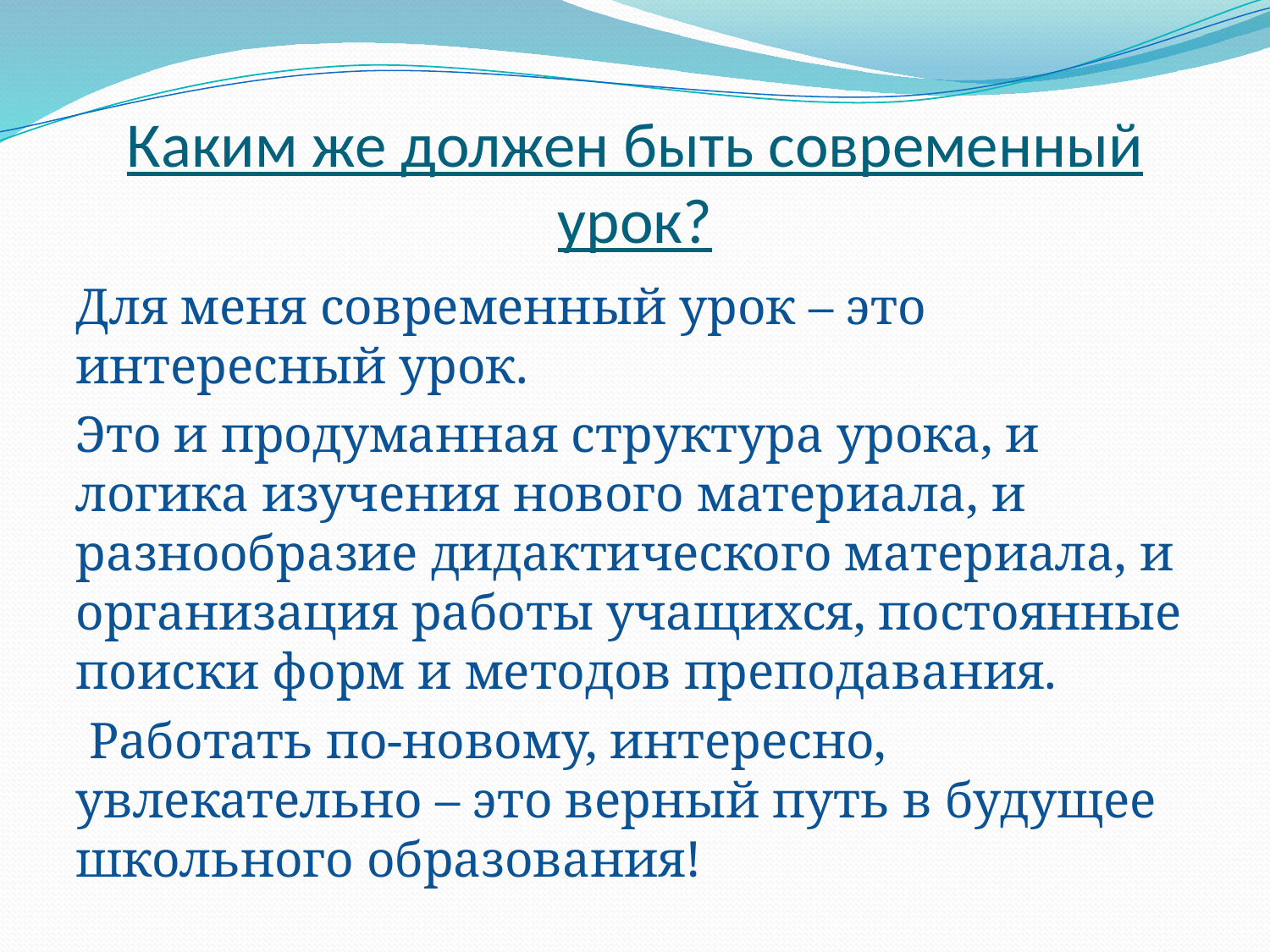

# Каким же должен быть современный урок?
Для меня современный урок – это  интересный урок.
Это и продуманная структура урока, и логика изучения нового материала, и разнообразие дидактического материала, и организация работы учащихся, постоянные поиски форм и методов преподавания.
 Работать по-новому, интересно, увлекательно – это верный путь в будущее школьного образования!